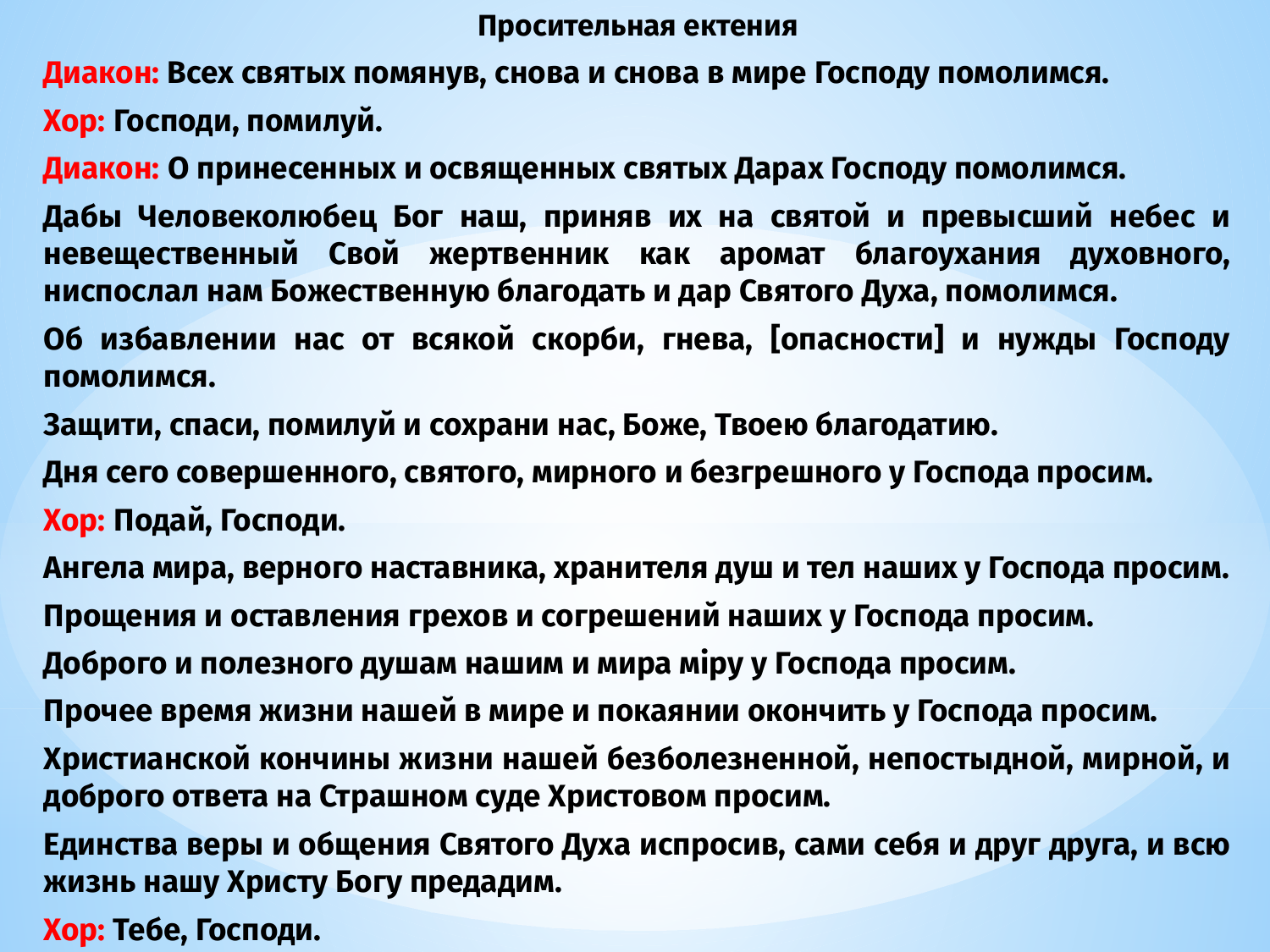

Просительная ектения
Диакон: Всех святых помянув, снова и снова в мире Господу помолимся.
Хор: Господи, помилуй.
Диакон: О принесенных и освященных святых Дарах Господу помолимся.
Дабы Человеколюбец Бог наш, приняв их на святой и превысший небес и невещественный Свой жертвенник как аромат благоухания духовного, ниспослал нам Божественную благодать и дар Святого Духа, помолимся.
Об избавлении нас от всякой скорби, гнева, [опасности] и нужды Господу помолимся.
Защити, спаси, помилуй и сохрани нас, Боже, Твоею благодатию.
Дня сего совершенного, святого, мирного и безгрешного у Господа просим.
Хор: Подай, Господи.
Ангела мира, верного наставника, хранителя душ и тел наших у Господа просим.
Прощения и оставления грехов и согрешений наших у Господа просим.
Доброго и полезного душам нашим и мира мiру у Господа просим.
Прочее время жизни нашей в мире и покаянии окончить у Господа просим.
Христианской кончины жизни нашей безболезненной, непостыдной, мирной, и доброго ответа на Страшном суде Христовом просим.
Единства веры и общения Святого Духа испросив, сами себя и друг друга, и всю жизнь нашу Христу Богу предадим.
Хор: Тебе, Господи.